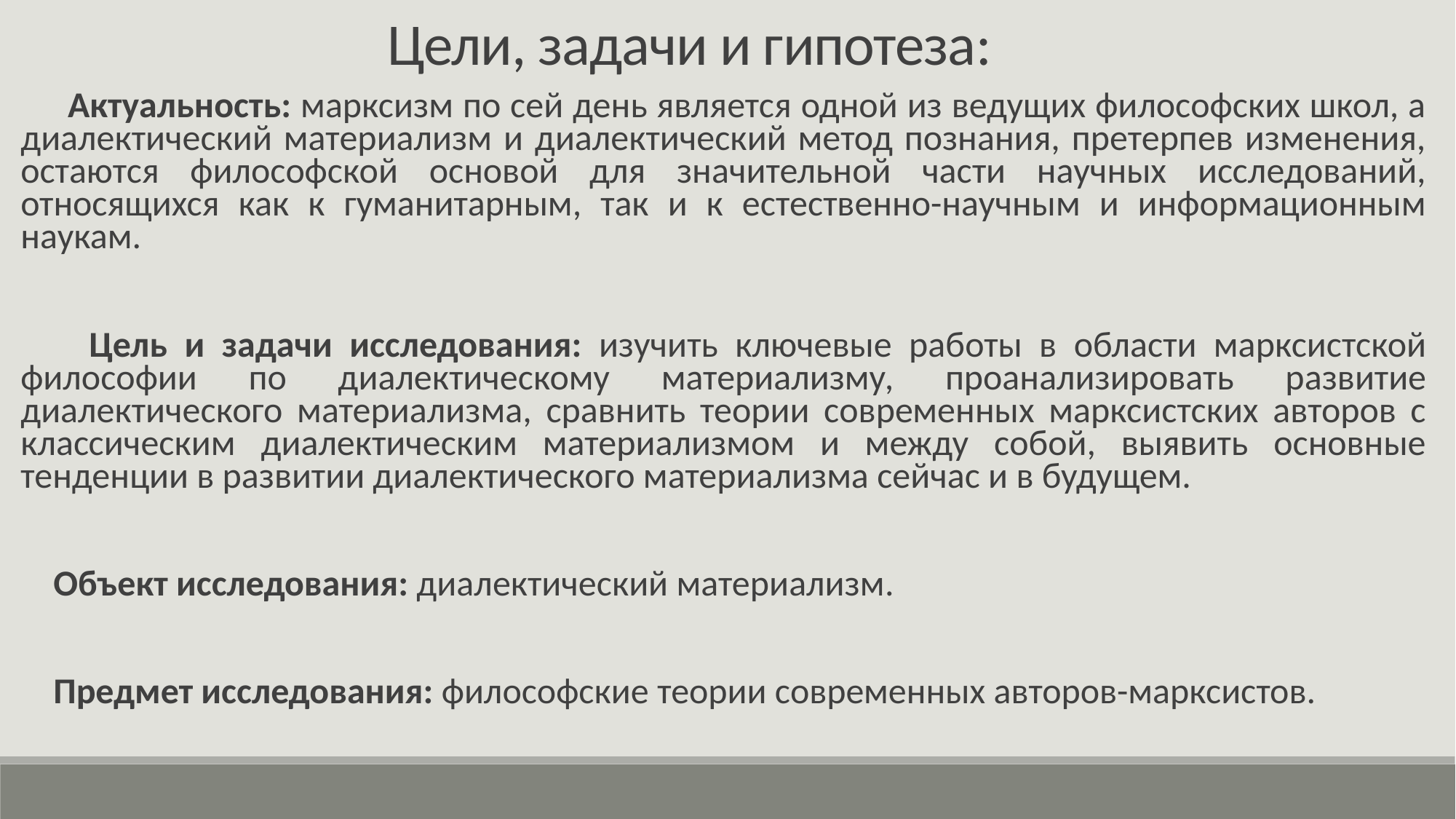

Цели, задачи и гипотеза:
     Актуальность: марксизм по сей день является одной из ведущих философских школ, а диалектический материализм и диалектический метод познания, претерпев изменения, остаются философской основой для значительной части научных исследований, относящихся как к гуманитарным, так и к естественно-научным и информационным наукам.

    Цель и задачи исследования: изучить ключевые работы в области марксистской философии по диалектическому материализму, проанализировать развитие диалектического материализма, сравнить теории современных марксистских авторов с классическим диалектическим материализмом и между собой, выявить основные тенденции в развитии диалектического материализма сейчас и в будущем.

    Объект исследования: диалектический материализм.

    Предмет исследования: философские теории современных авторов-марксистов.